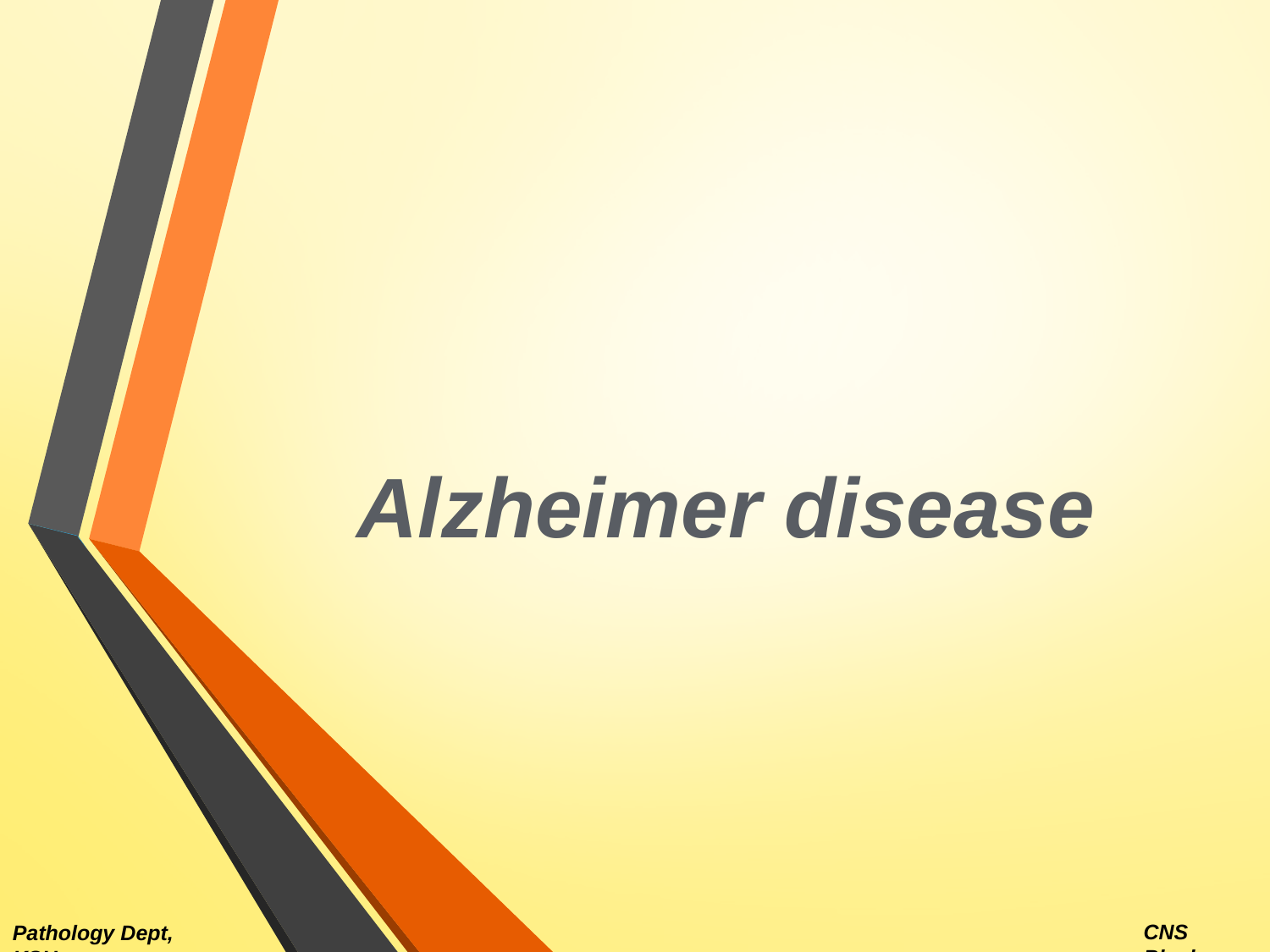

# Alzheimer disease
CNS  Block
Pathology Dept, KSU